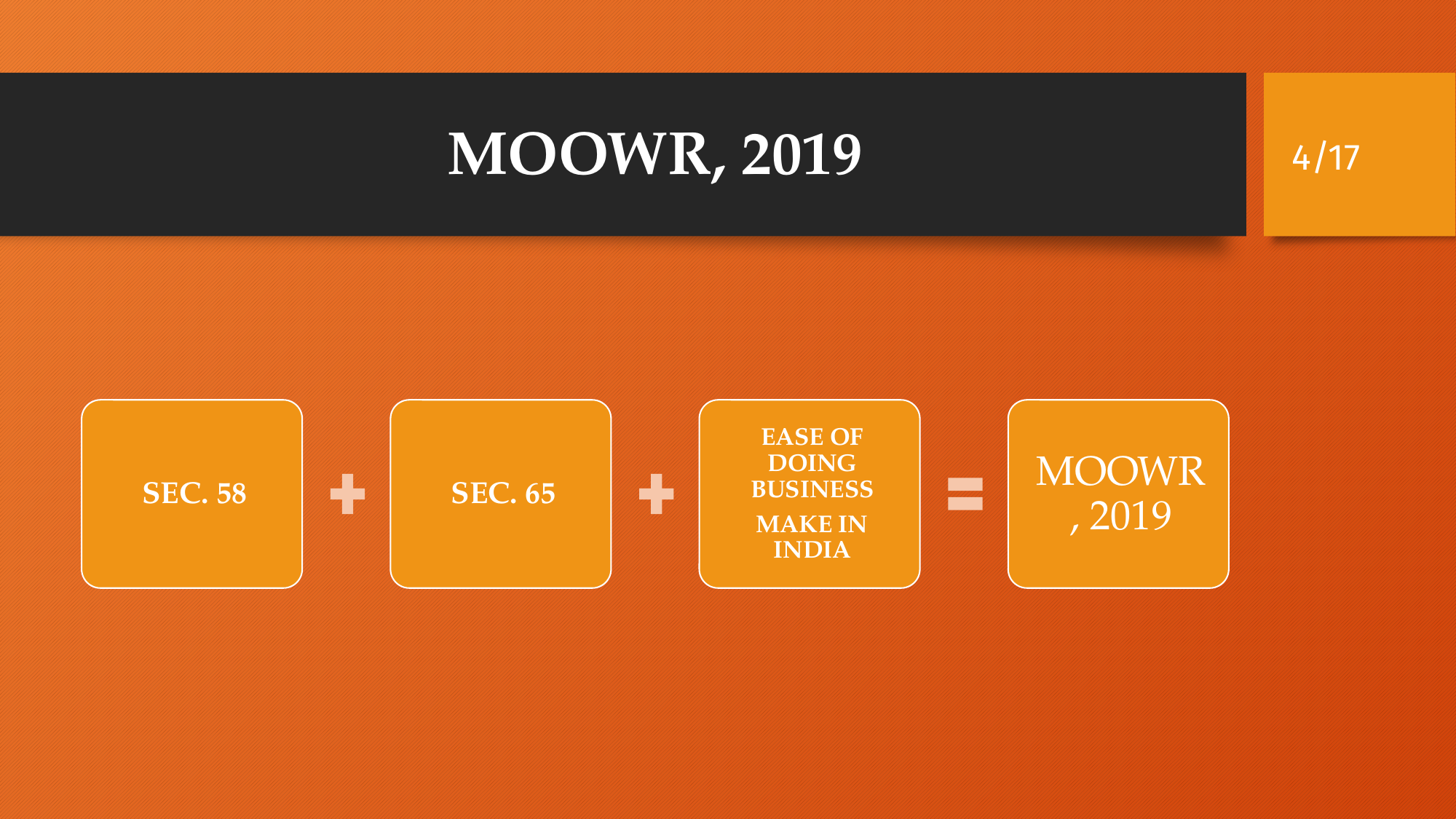

# MOOWR, 2019
4/17
SEC. 58

SEC. 65

EASE OF DOING BUSINESS
MAKE IN INDIA

MOOWR, 2019